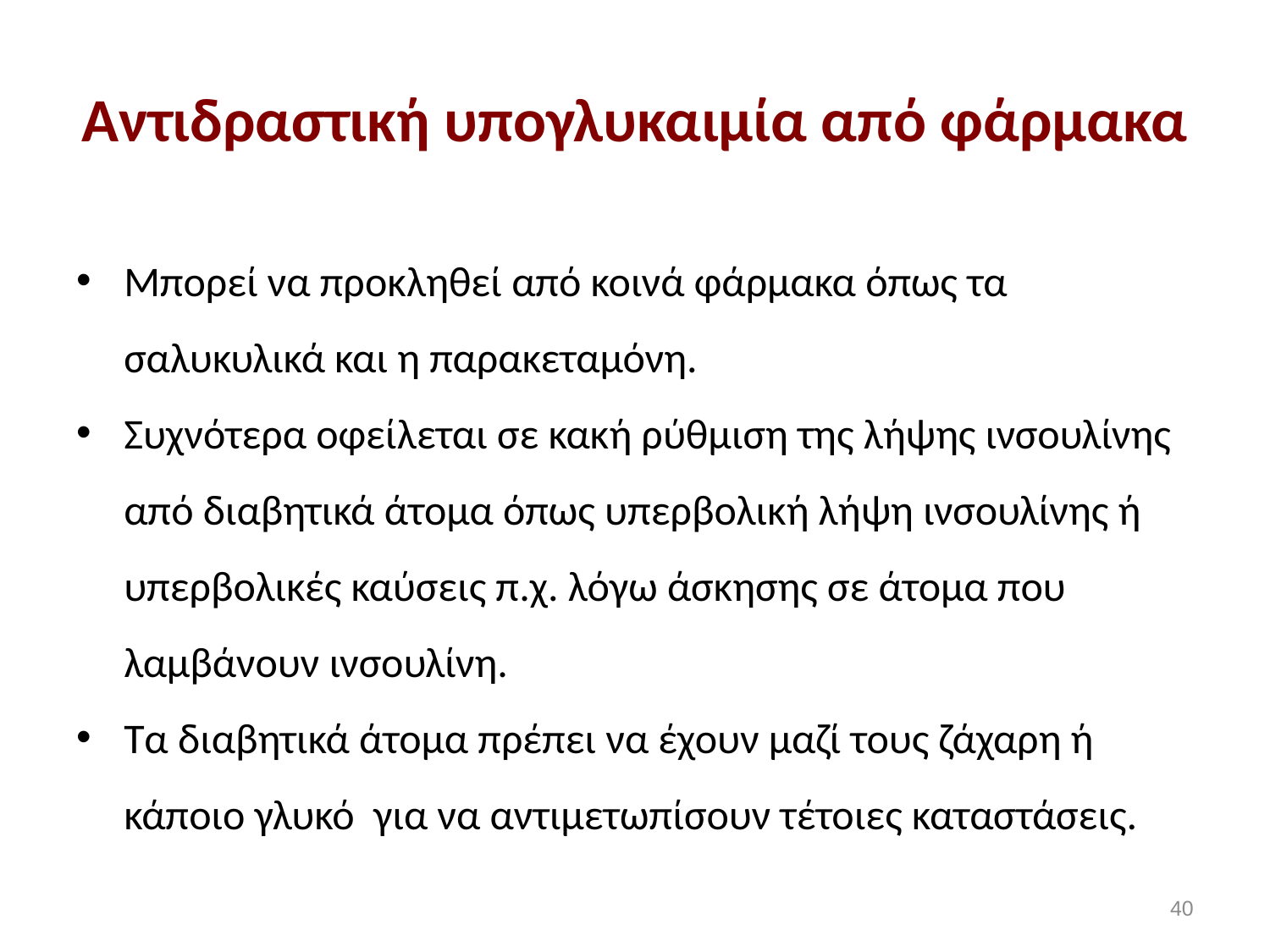

# Αντιδραστική υπογλυκαιμία από φάρμακα
Μπορεί να προκληθεί από κοινά φάρμακα όπως τα σαλυκυλικά και η παρακεταμόνη.
Συχνότερα οφείλεται σε κακή ρύθμιση της λήψης ινσουλίνης από διαβητικά άτομα όπως υπερβολική λήψη ινσουλίνης ή υπερβολικές καύσεις π.χ. λόγω άσκησης σε άτομα που λαμβάνουν ινσουλίνη.
Τα διαβητικά άτομα πρέπει να έχουν μαζί τους ζάχαρη ή κάποιο γλυκό  για να αντιμετωπίσουν τέτοιες καταστάσεις.

40